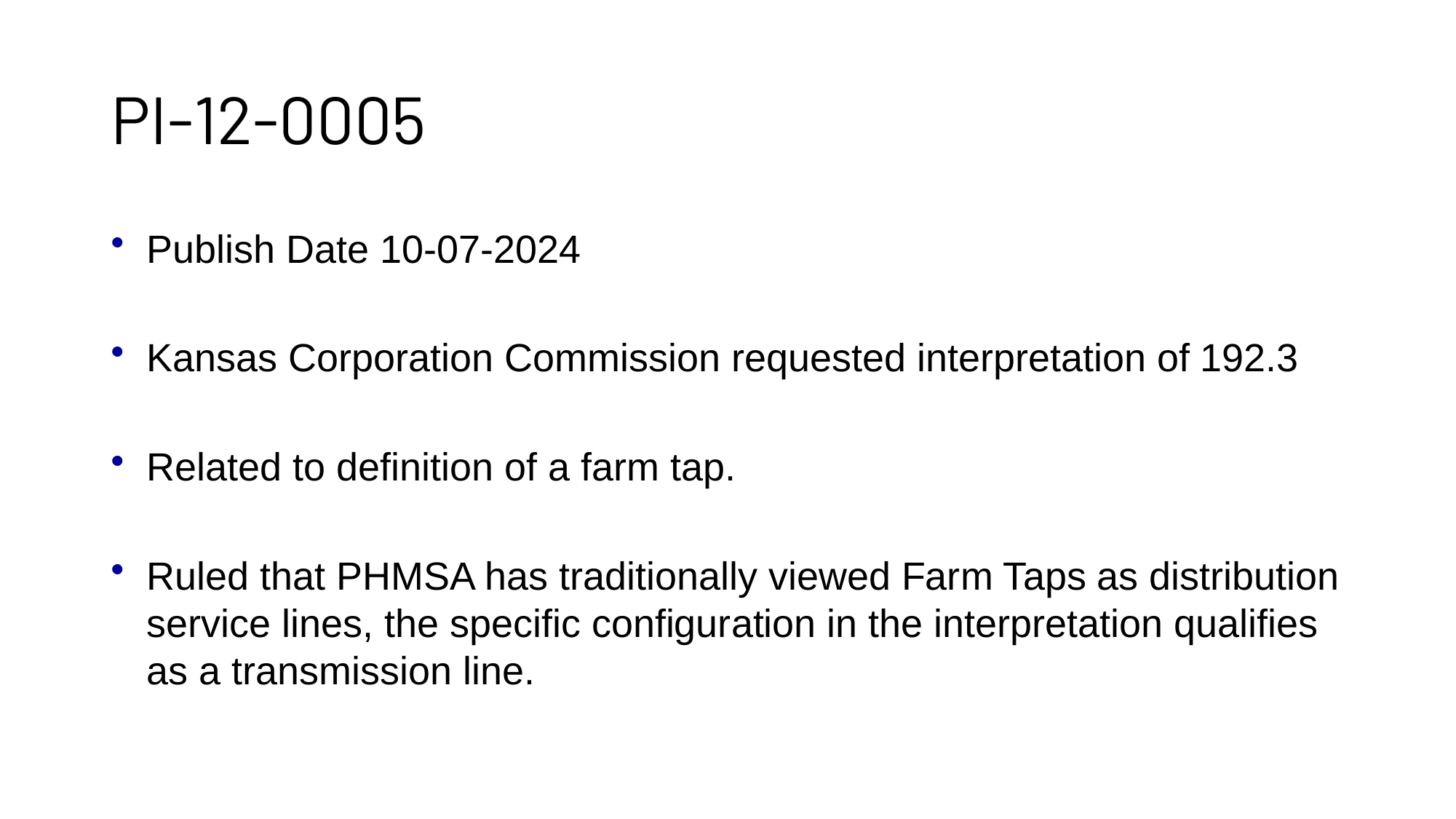

# PI-12-0005
Publish Date 10-07-2024

Kansas Corporation Commission requested interpretation of 192.3

Related to definition of a farm tap.

Ruled that PHMSA has traditionally viewed Farm Taps as distribution service lines, the specific configuration in the interpretation qualifies as a transmission line.